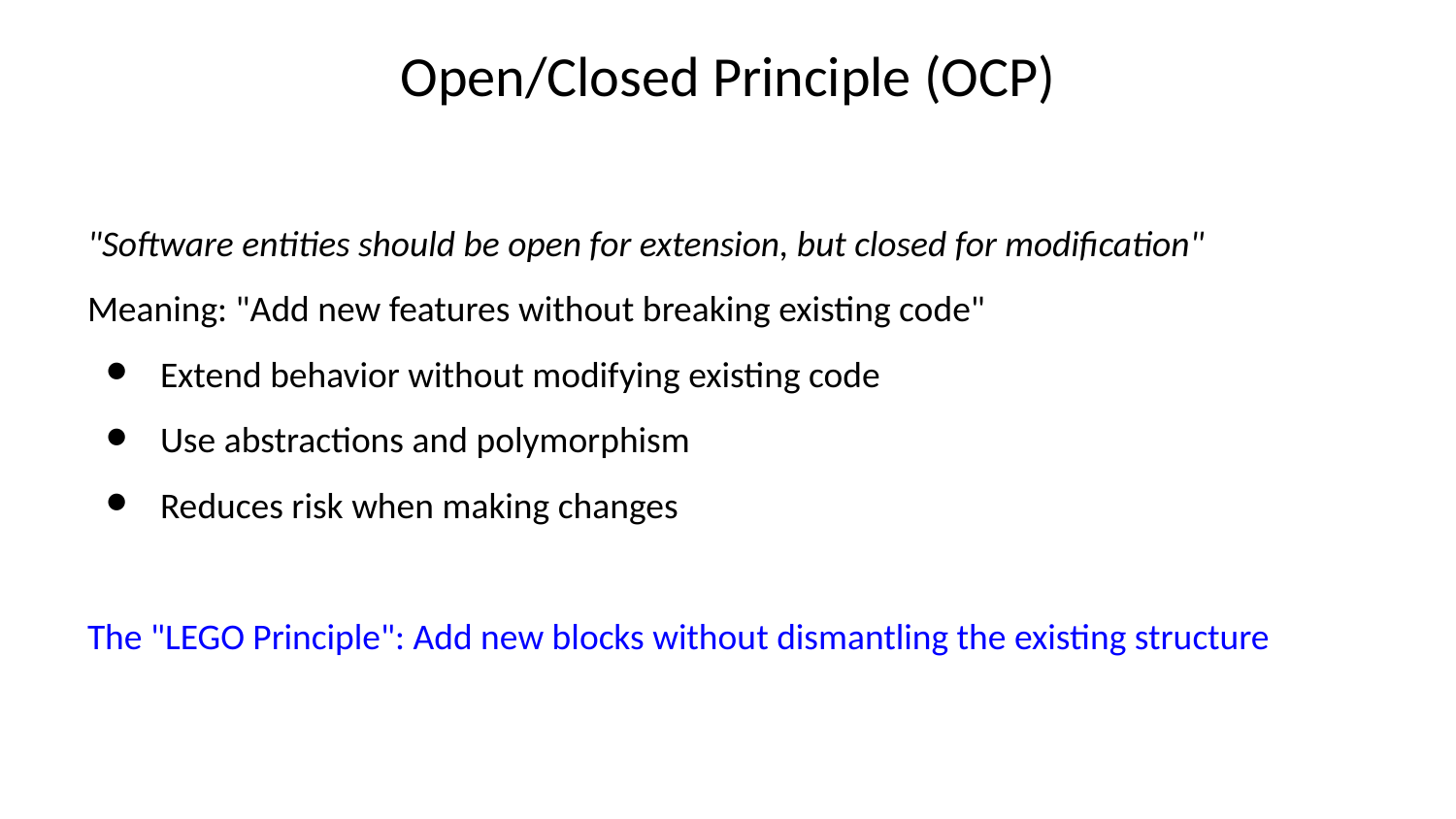

# Open/Closed Principle (OCP)
"Software entities should be open for extension, but closed for modification"
Meaning: "Add new features without breaking existing code"
Extend behavior without modifying existing code
Use abstractions and polymorphism
Reduces risk when making changes

The "LEGO Principle": Add new blocks without dismantling the existing structure